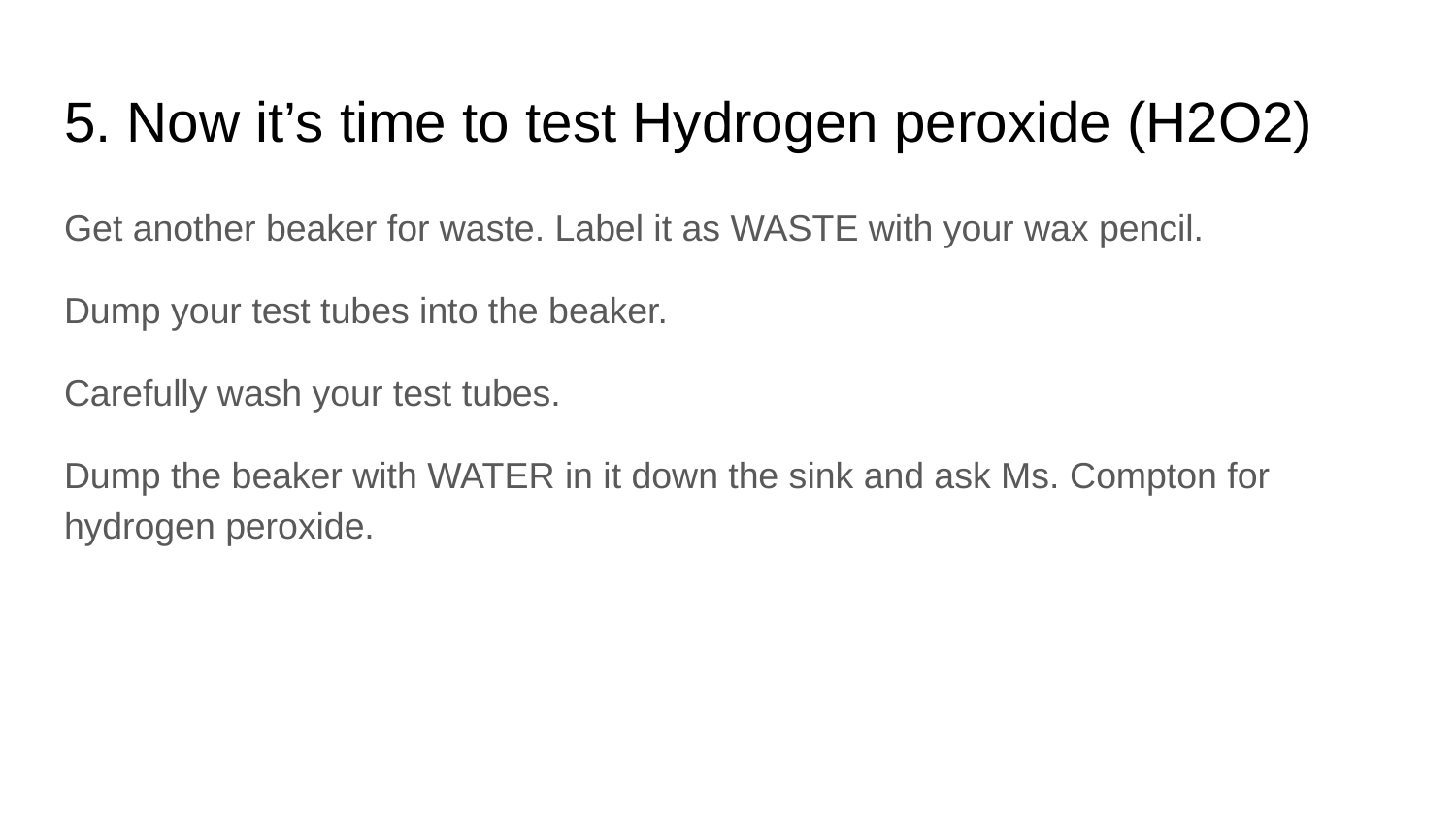

# 5. Now it’s time to test Hydrogen peroxide (H2O2)
Get another beaker for waste. Label it as WASTE with your wax pencil.
Dump your test tubes into the beaker.
Carefully wash your test tubes.
Dump the beaker with WATER in it down the sink and ask Ms. Compton for hydrogen peroxide.